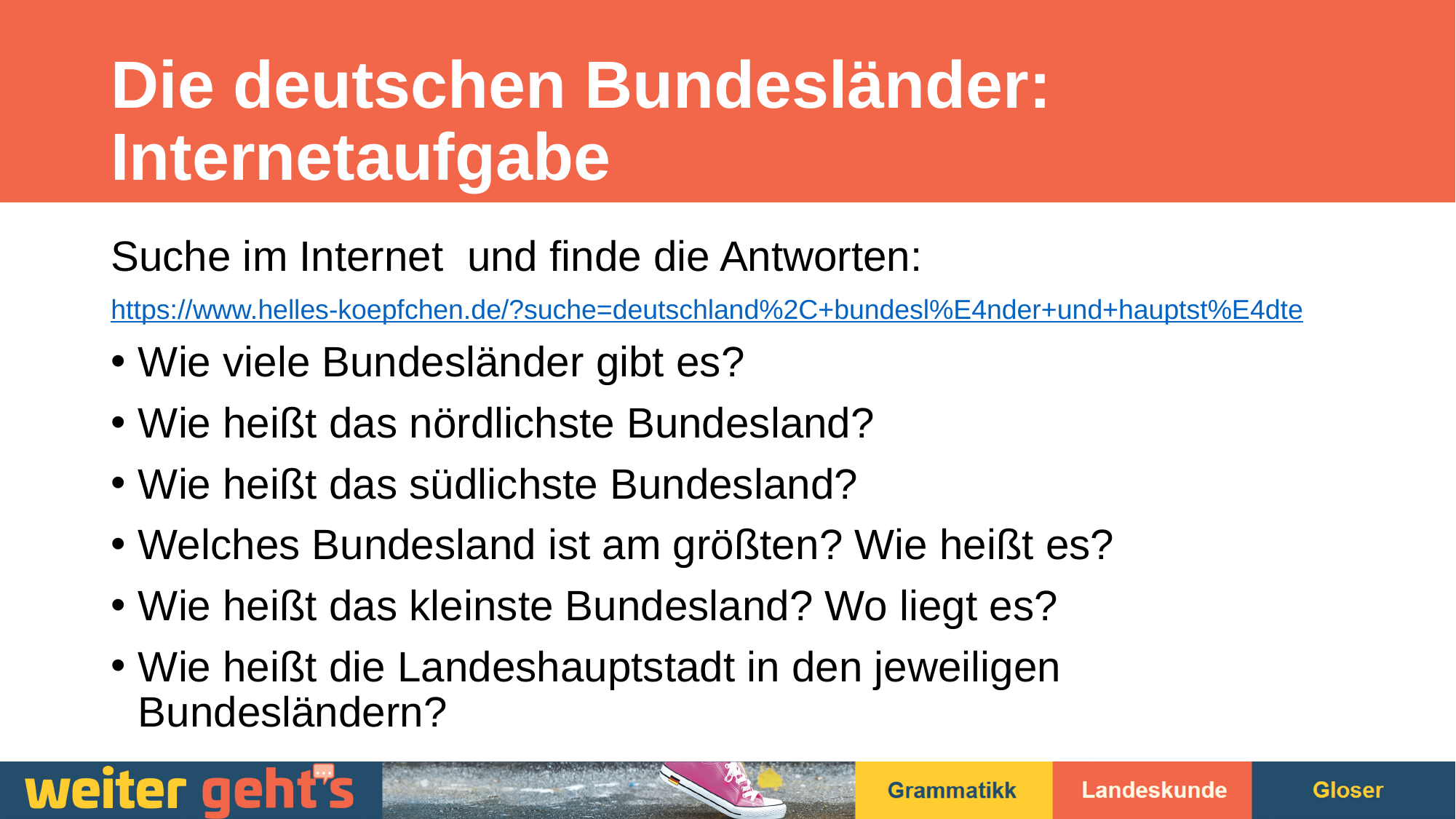

# Die deutschen Bundesländer: Internetaufgabe
Suche im Internet  und finde die Antworten:
https://www.helles-koepfchen.de/?suche=deutschland%2C+bundesl%E4nder+und+hauptst%E4dte
Wie viele Bundesländer gibt es?
Wie heißt das nördlichste Bundesland?
Wie heißt das südlichste Bundesland?
Welches Bundesland ist am größten? Wie heißt es?
Wie heißt das kleinste Bundesland? Wo liegt es?
Wie heißt die Landeshauptstadt in den jeweiligen Bundesländern?